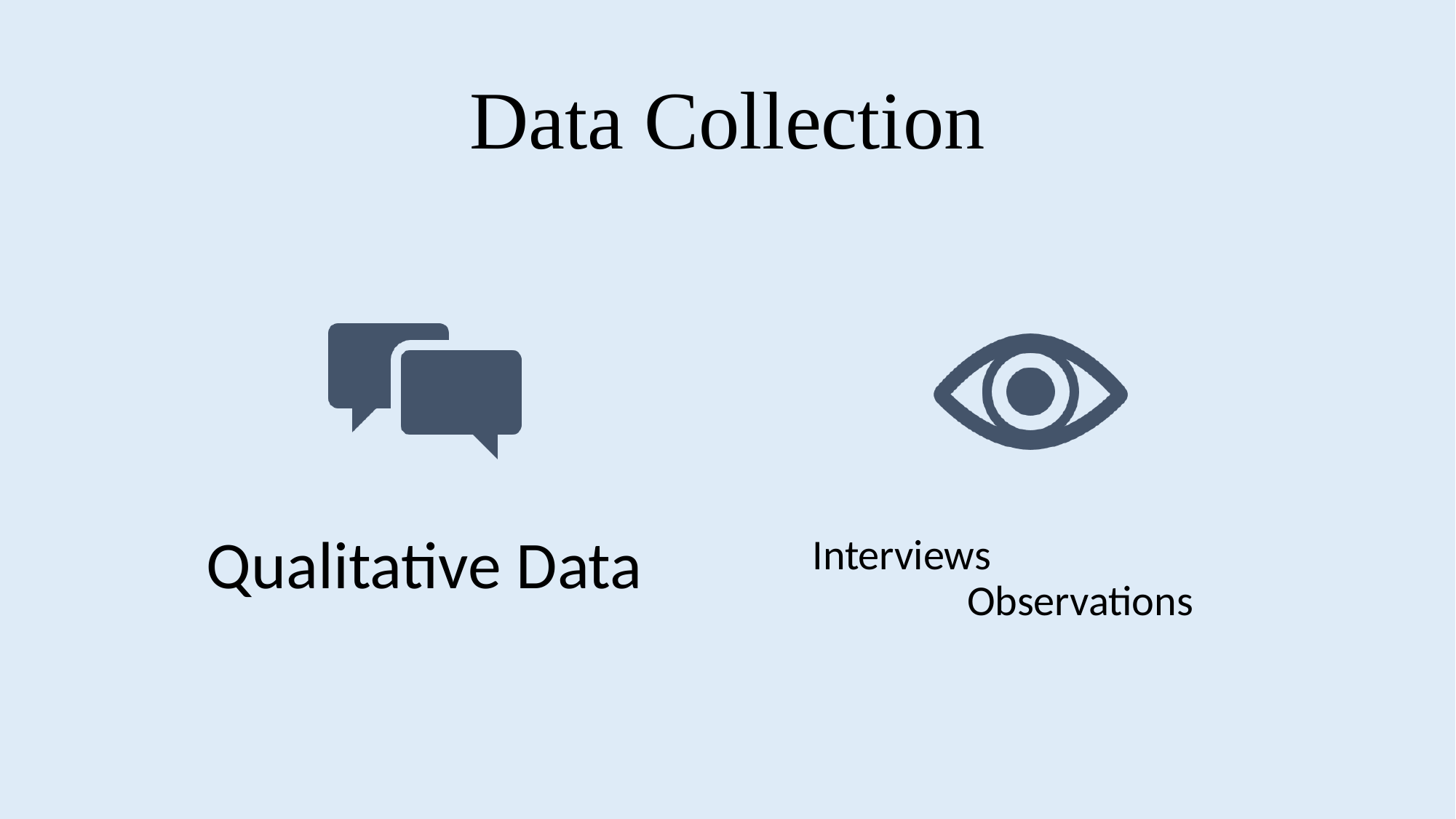

# Data Collection
Qualitative Data
Interviews		           		Observations